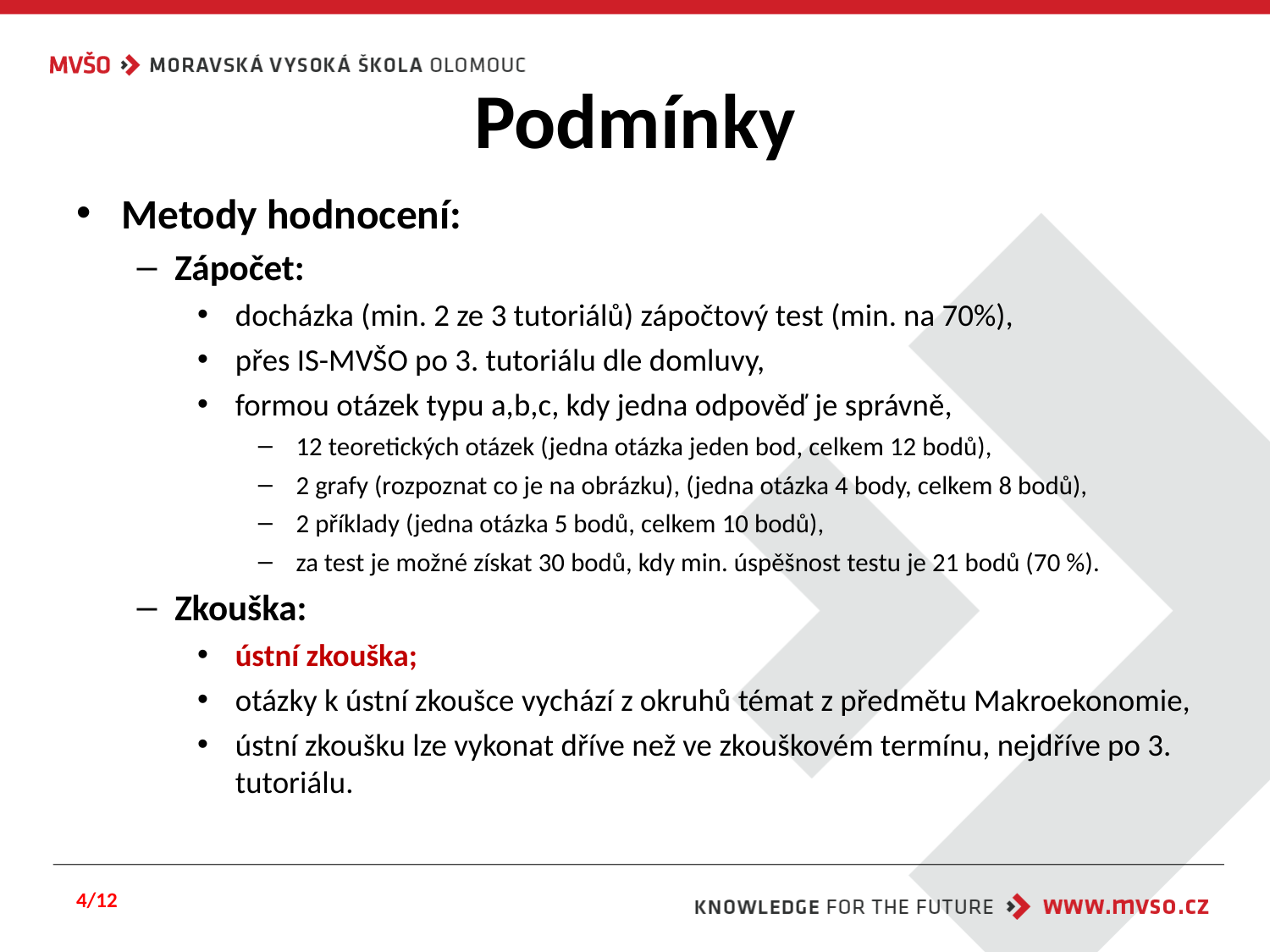

# Podmínky
Metody hodnocení:
Zápočet:
docházka (min. 2 ze 3 tutoriálů) zápočtový test (min. na 70%),
přes IS-MVŠO po 3. tutoriálu dle domluvy,
formou otázek typu a,b,c, kdy jedna odpověď je správně,
12 teoretických otázek (jedna otázka jeden bod, celkem 12 bodů),
2 grafy (rozpoznat co je na obrázku), (jedna otázka 4 body, celkem 8 bodů),
2 příklady (jedna otázka 5 bodů, celkem 10 bodů),
za test je možné získat 30 bodů, kdy min. úspěšnost testu je 21 bodů (70 %).
Zkouška:
ústní zkouška;
otázky k ústní zkoušce vychází z okruhů témat z předmětu Makroekonomie,
ústní zkoušku lze vykonat dříve než ve zkouškovém termínu, nejdříve po 3. tutoriálu.
4/12